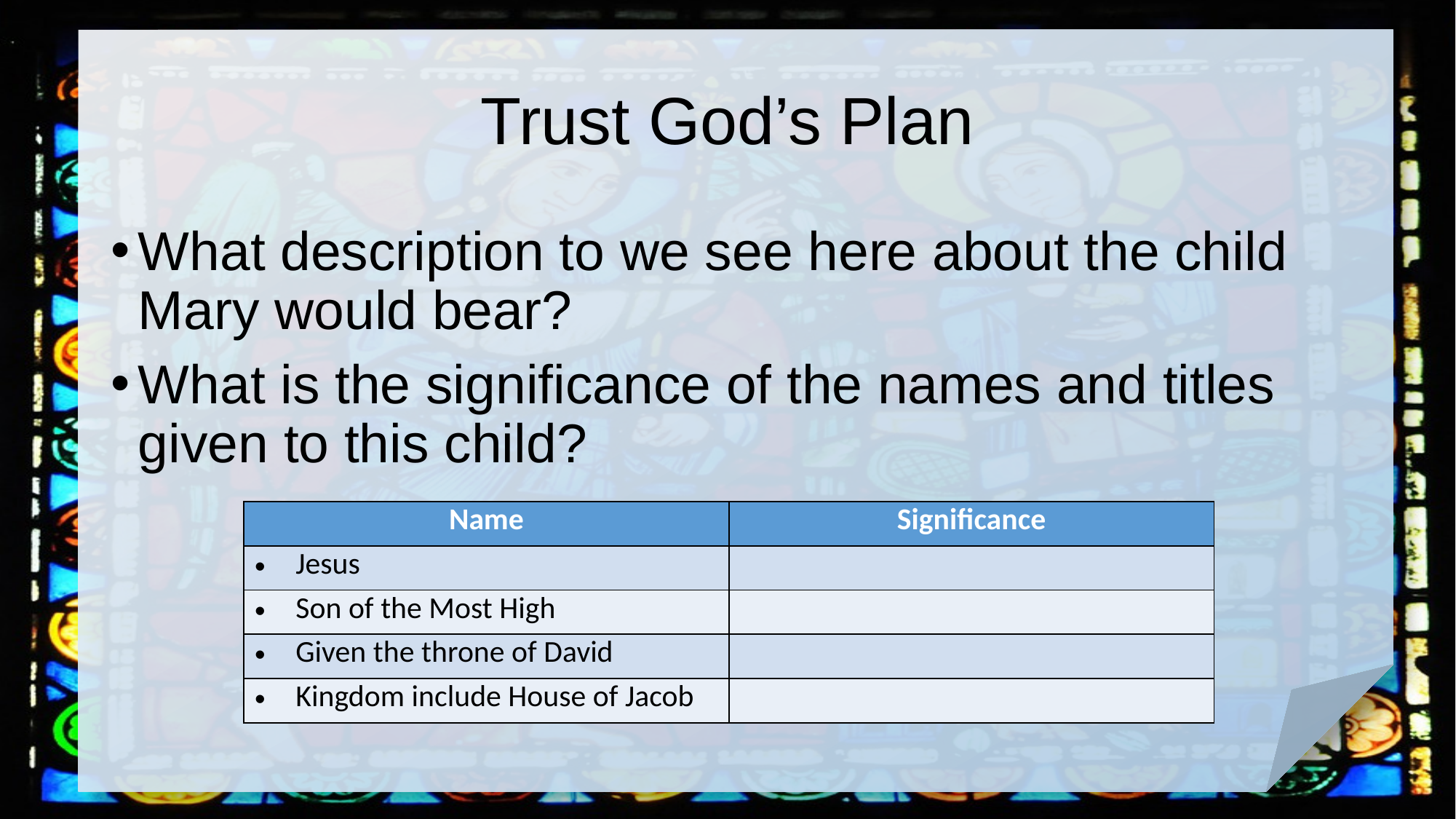

# Trust God’s Plan
What description to we see here about the child Mary would bear?
What is the significance of the names and titles given to this child?

| Name | Significance |
| --- | --- |
| Jesus |  |
| Son of the Most High |  |
| Given the throne of David |  |
| Kingdom include House of Jacob |  |